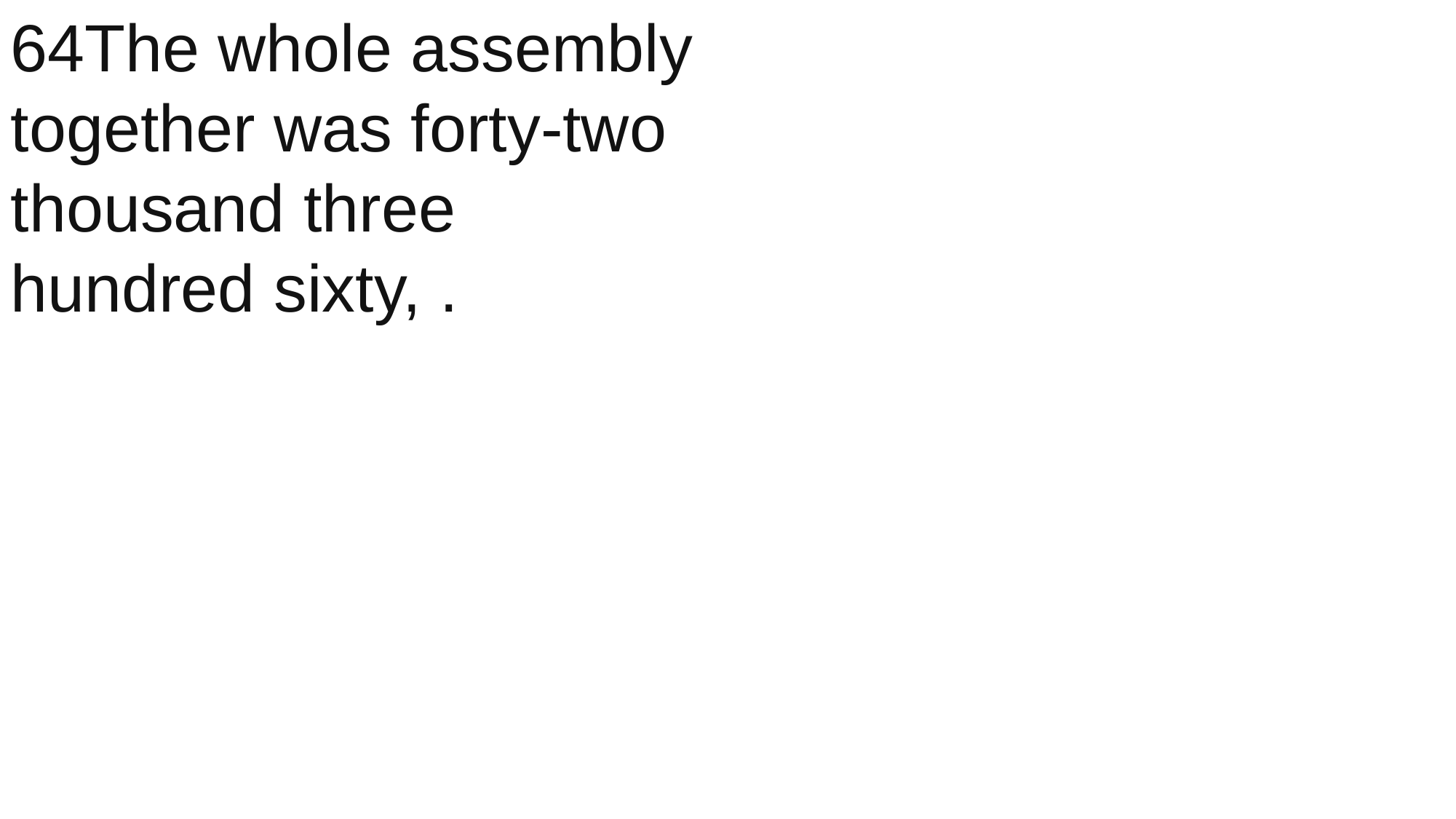

64The whole assembly together was forty-two thousand three hundred sixty, .
 John